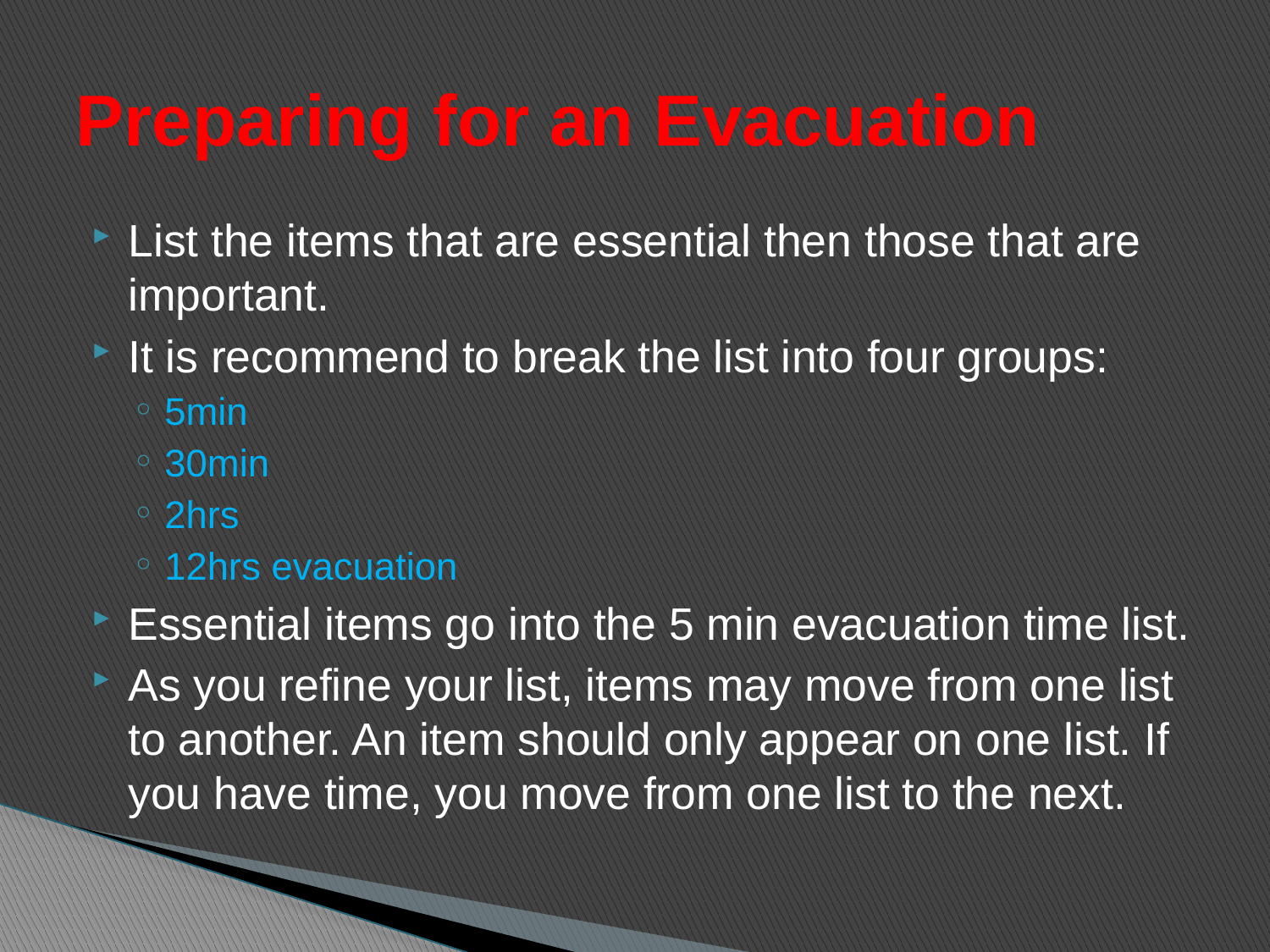

# Preparing for an Evacuation
List the items that are essential then those that are important.
It is recommend to break the list into four groups:
5min
30min
2hrs
12hrs evacuation
Essential items go into the 5 min evacuation time list.
As you refine your list, items may move from one list to another. An item should only appear on one list. If you have time, you move from one list to the next.